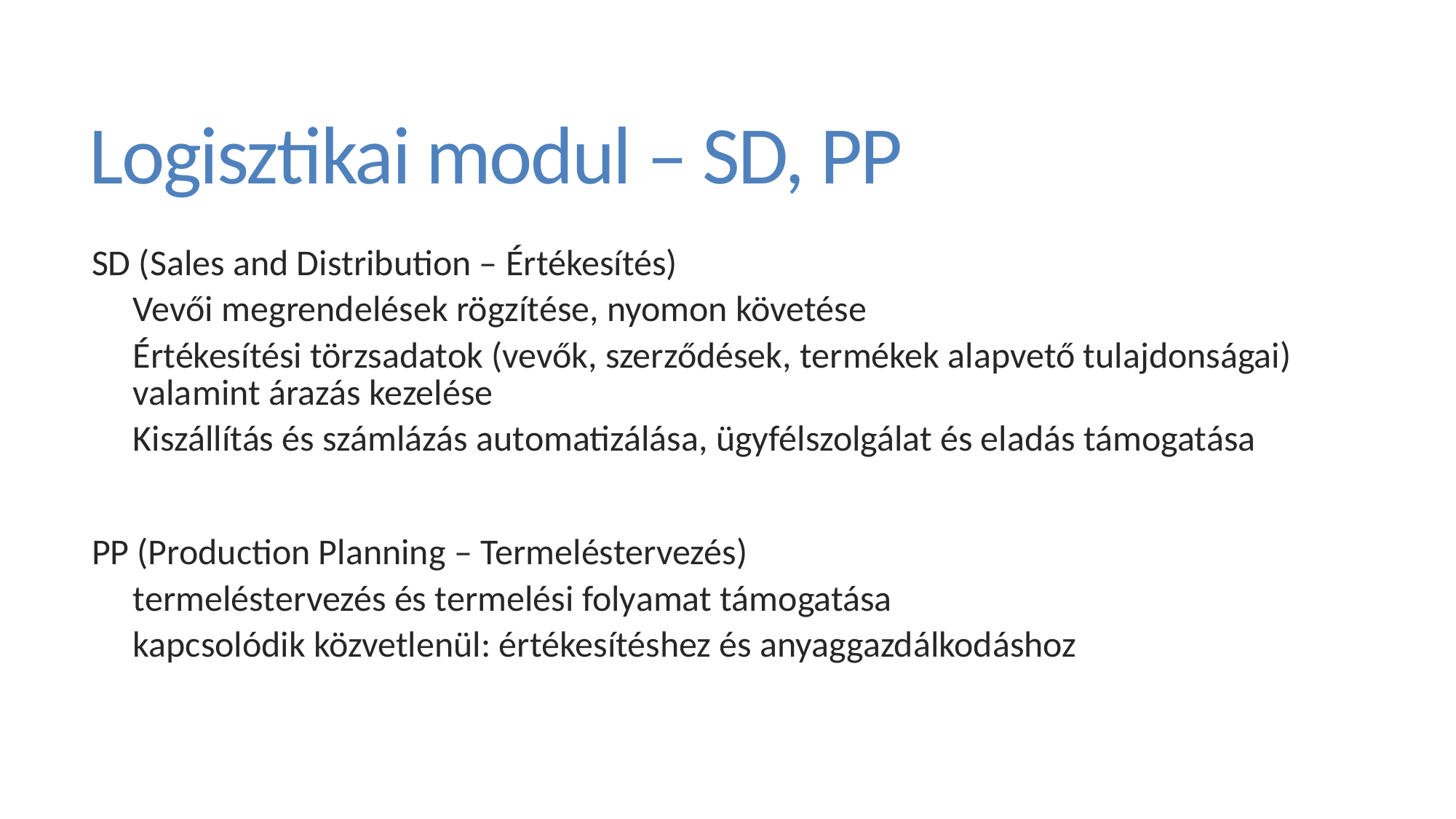

# Logisztikai modul – SD, PP
SD (Sales and Distribution – Értékesítés)
Vevői megrendelések rögzítése, nyomon követése
Értékesítési törzsadatok (vevők, szerződések, termékek alapvető tulajdonságai) valamint árazás kezelése
Kiszállítás és számlázás automatizálása, ügyfélszolgálat és eladás támogatása

PP (Production Planning – Termeléstervezés)
termeléstervezés és termelési folyamat támogatása
kapcsolódik közvetlenül: értékesítéshez és anyaggazdálkodáshoz